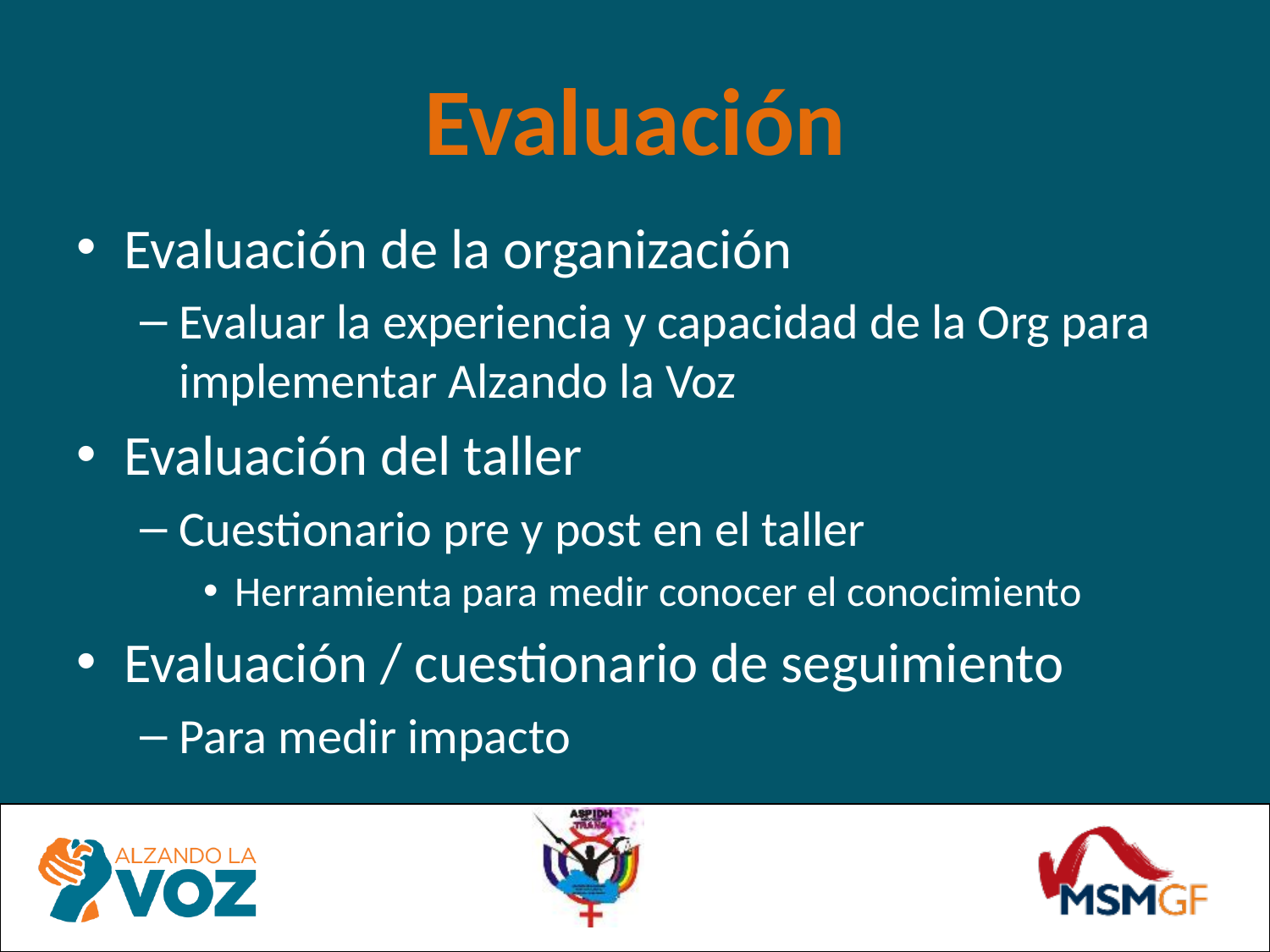

# Evaluación
Evaluación de la organización
Evaluar la experiencia y capacidad de la Org para implementar Alzando la Voz
Evaluación del taller
Cuestionario pre y post en el taller
Herramienta para medir conocer el conocimiento
Evaluación / cuestionario de seguimiento
Para medir impacto